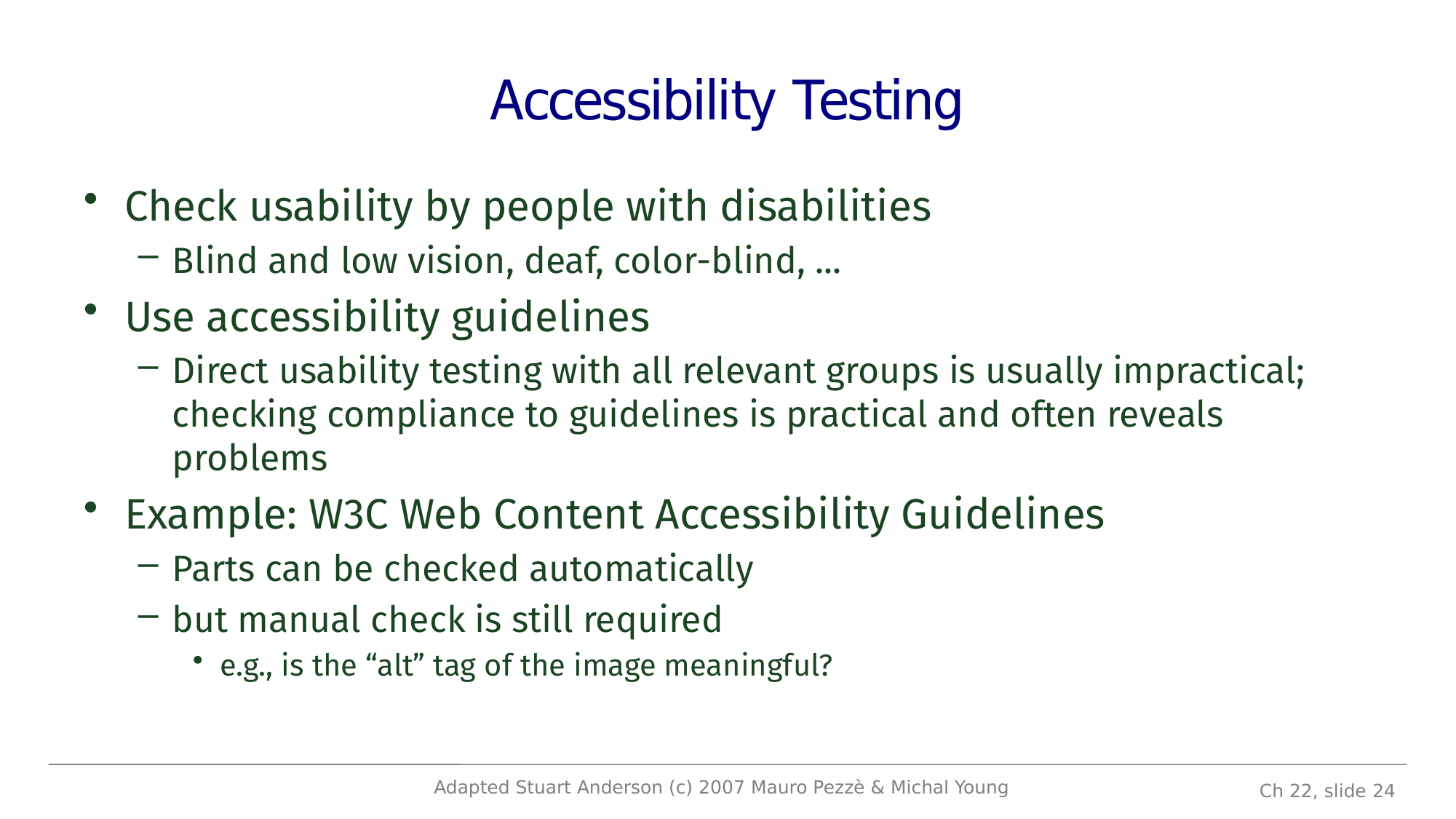

# Accessibility Testing
Check usability by people with disabilities
Blind and low vision, deaf, color-blind, ...
Use accessibility guidelines
Direct usability testing with all relevant groups is usually impractical; checking compliance to guidelines is practical and often reveals problems
Example: W3C Web Content Accessibility Guidelines
Parts can be checked automatically
but manual check is still required
e.g., is the “alt” tag of the image meaningful?
Adapted Stuart Anderson (c) 2007 Mauro Pezzè & Michal Young
 Ch 22, slide 24